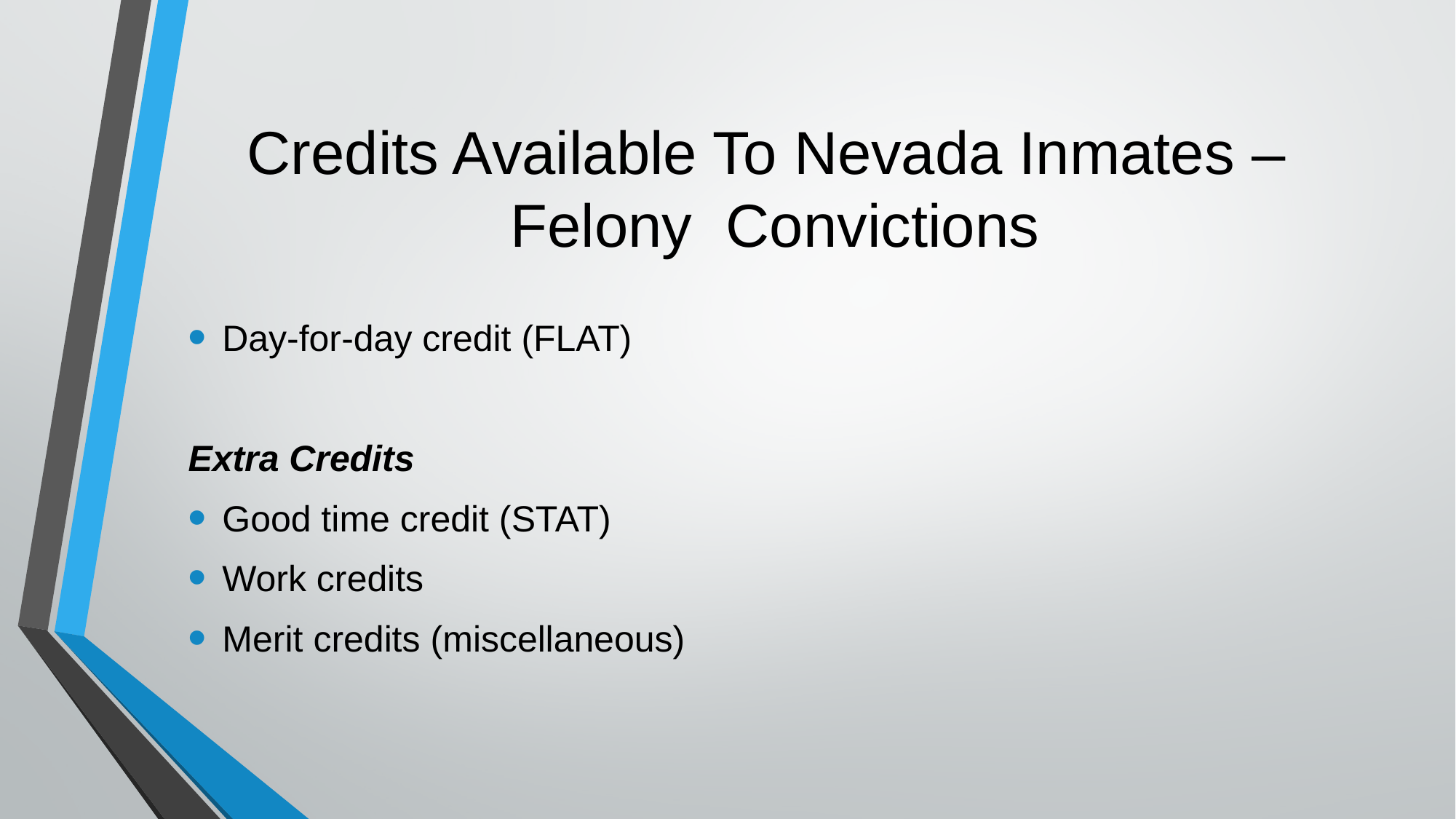

# Credits Available To Nevada Inmates – Felony  Convictions
Day-for-day credit (FLAT)

Extra Credits
Good time credit (STAT)
Work credits
Merit credits (miscellaneous)